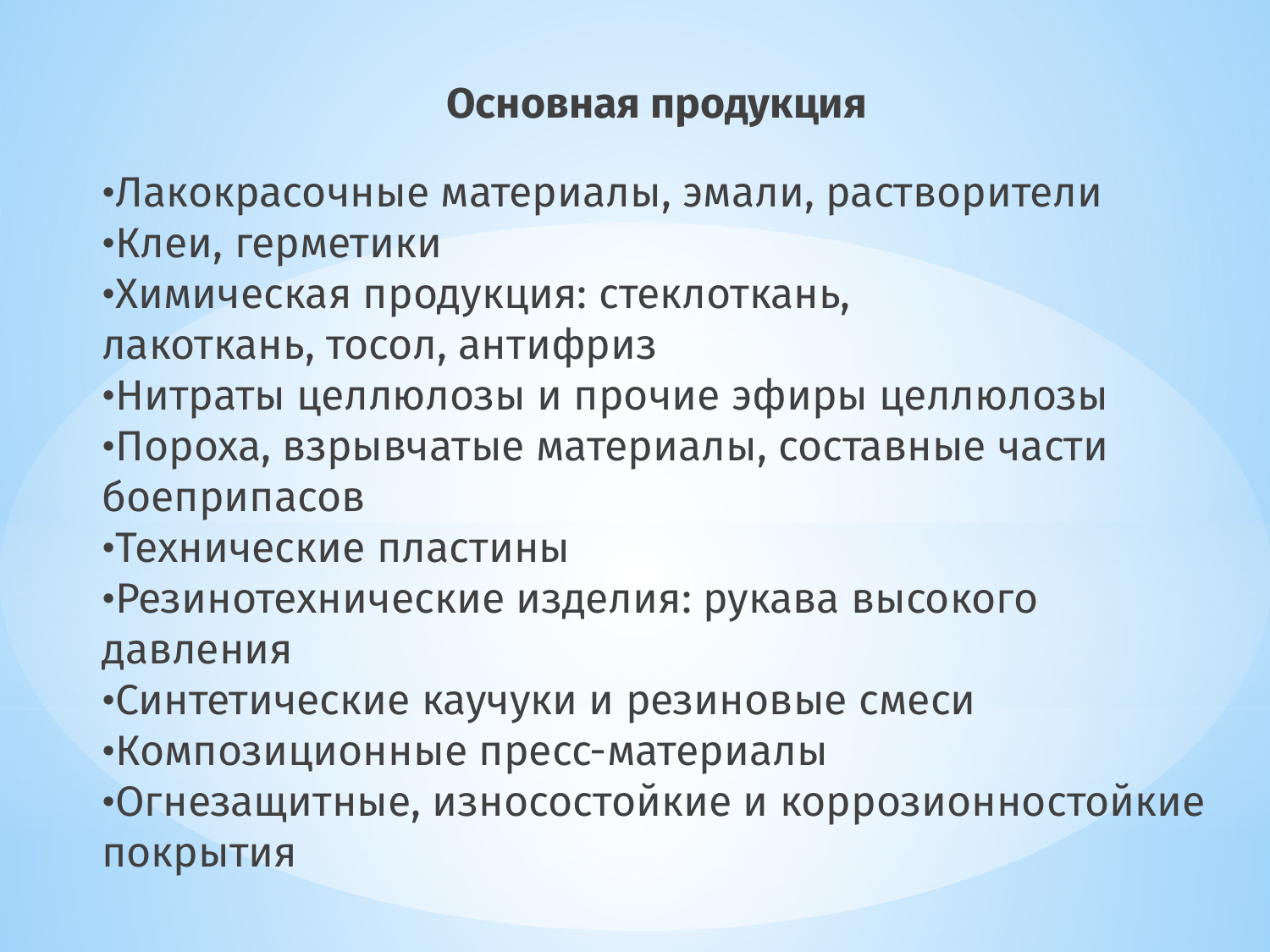

Основная продукция

•Лакокрасочные материалы, эмали, растворители
•Клеи, герметики
•Химическая продукция: стеклоткань,
лакоткань, тосол, антифриз
•Нитраты целлюлозы и прочие эфиры целлюлозы
•Пороха, взрывчатые материалы, составные части боеприпасов
•Технические пластины
•Резинотехнические изделия: рукава высокого давления
•Синтетические каучуки и резиновые смеси
•Композиционные пресс-материалы
•Огнезащитные, износостойкие и коррозионностойкие покрытия